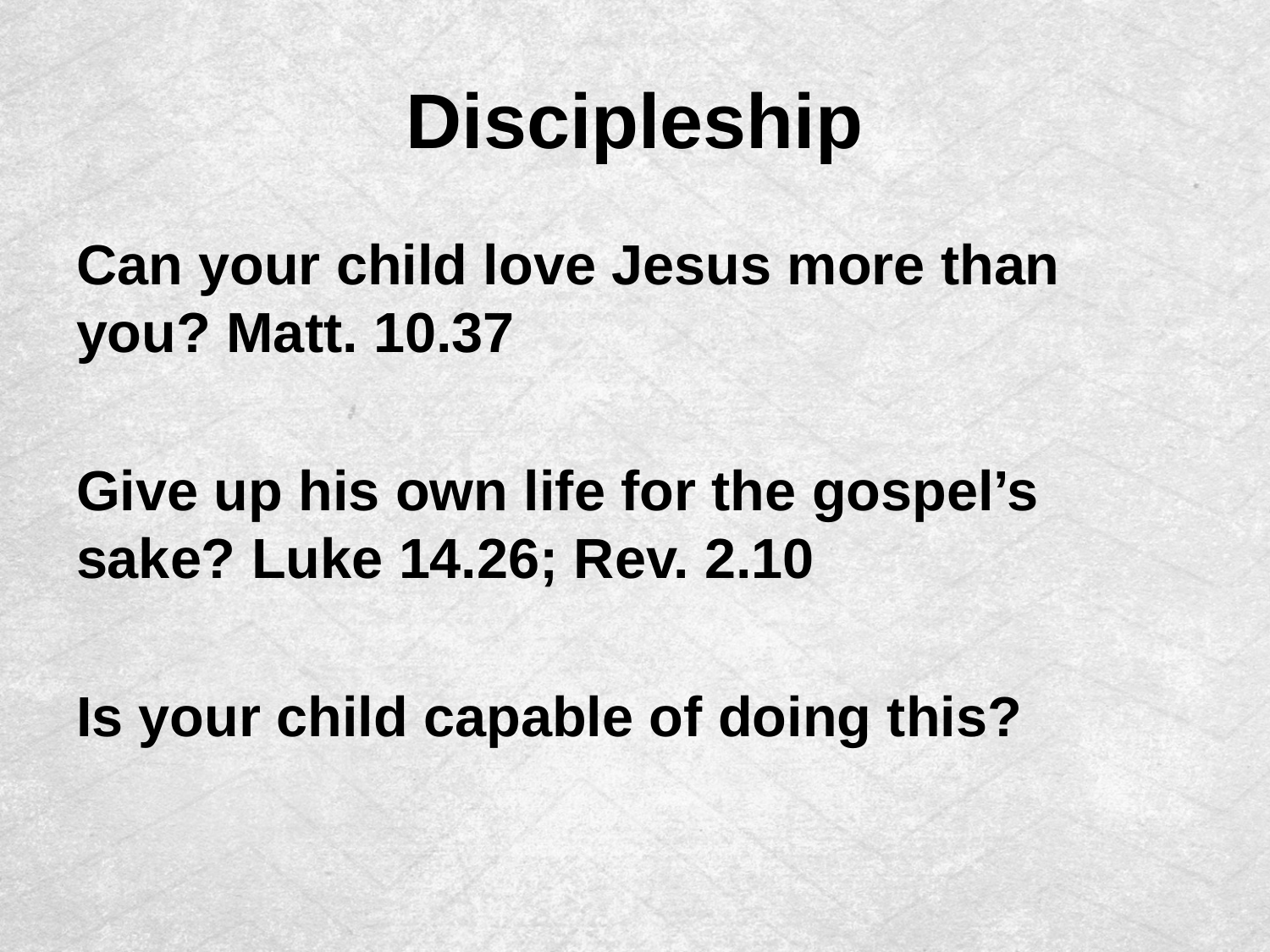

# Discipleship
Can your child love Jesus more than you? Matt. 10.37

Give up his own life for the gospel’s sake? Luke 14.26; Rev. 2.10

Is your child capable of doing this?